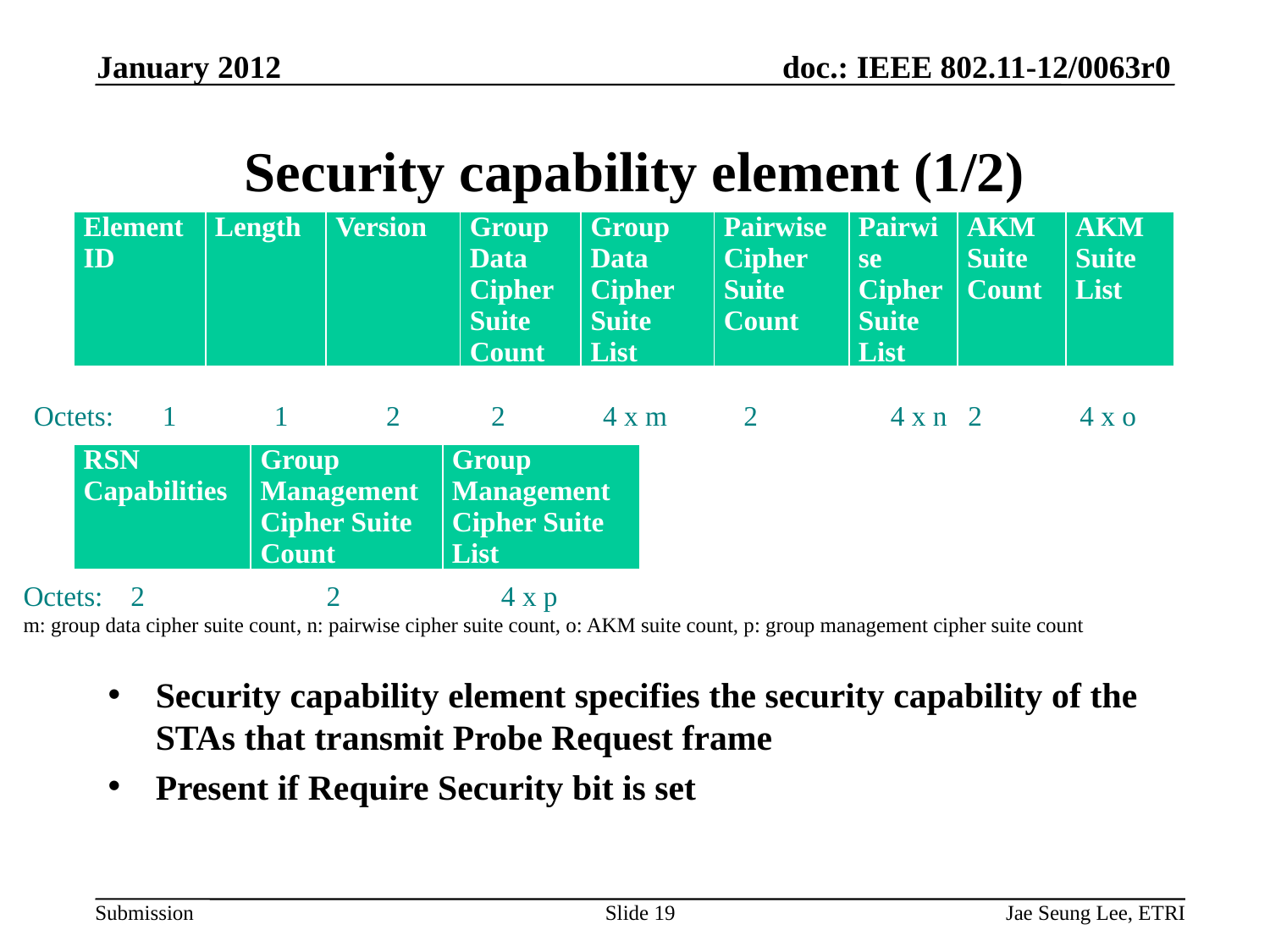

January 2012
# Security capability element (1/2)

| Element ID | Length | Version | Group Data Cipher Suite Count | Group Data Cipher Suite List | Pairwise Cipher Suite Count | Pairwise Cipher Suite List | AKM Suite Count | AKM Suite List |
| --- | --- | --- | --- | --- | --- | --- | --- | --- |
Octets:       1              1              2             2              4 x m           2                   4 x n   2              4 x o
| RSN Capabilities | Group Management Cipher Suite Count | Group Management Cipher Suite List |
| --- | --- | --- |

Security capability element specifies the security capability of the STAs that transmit Probe Request frame
Present if Require Security bit is set
Octets:    2                          2                       4 x p
m: group data cipher suite count, n: pairwise cipher suite count, o: AKM suite count, p: group management cipher suite count
Slide 19
Jae Seung Lee, ETRI